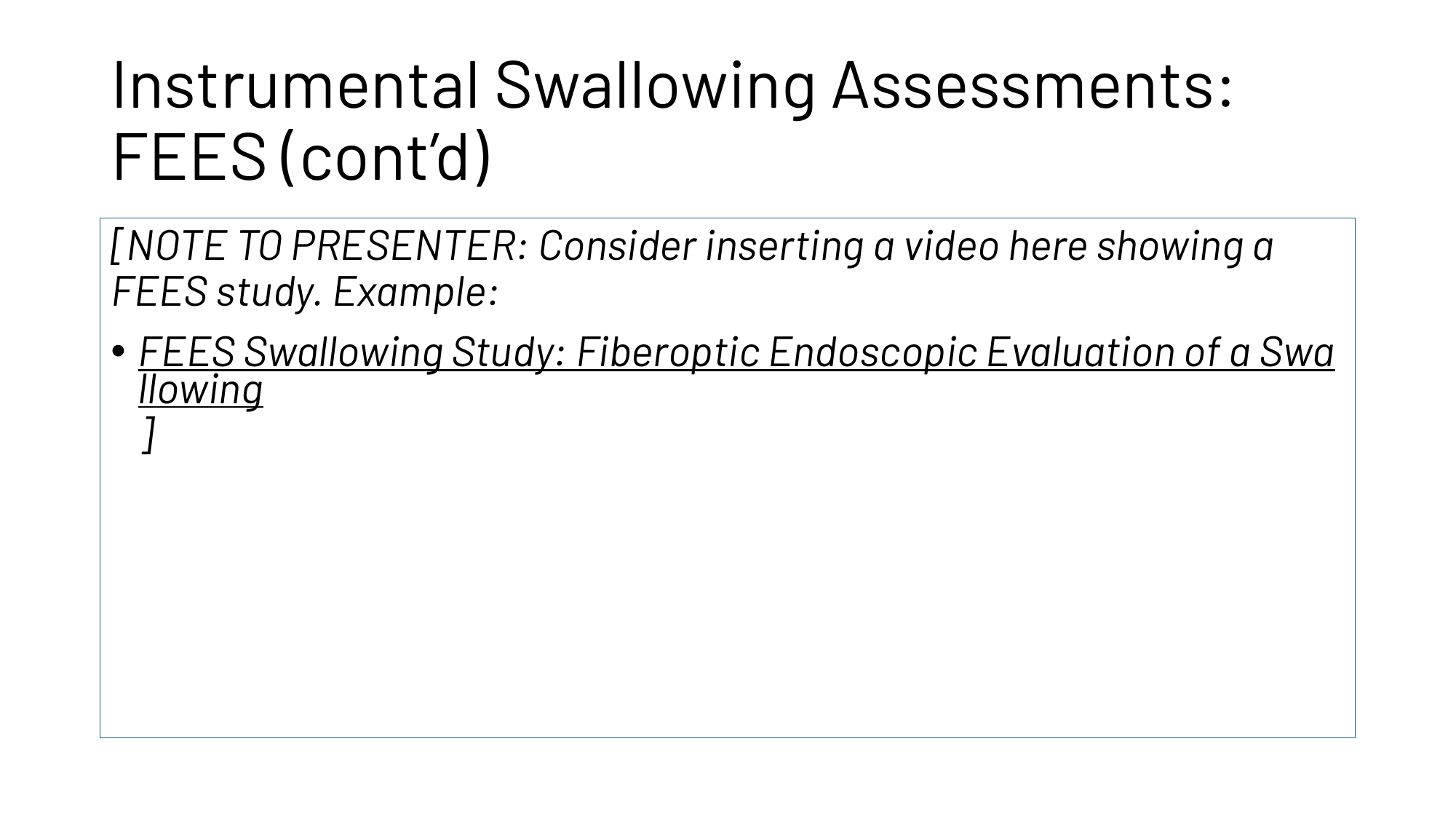

# Instrumental Swallowing Assessments: FEES (cont’d)
[NOTE TO PRESENTER: Consider inserting a video here showing a FEES study. Example:
FEES Swallowing Study: Fiberoptic Endoscopic Evaluation of a Swallowing]